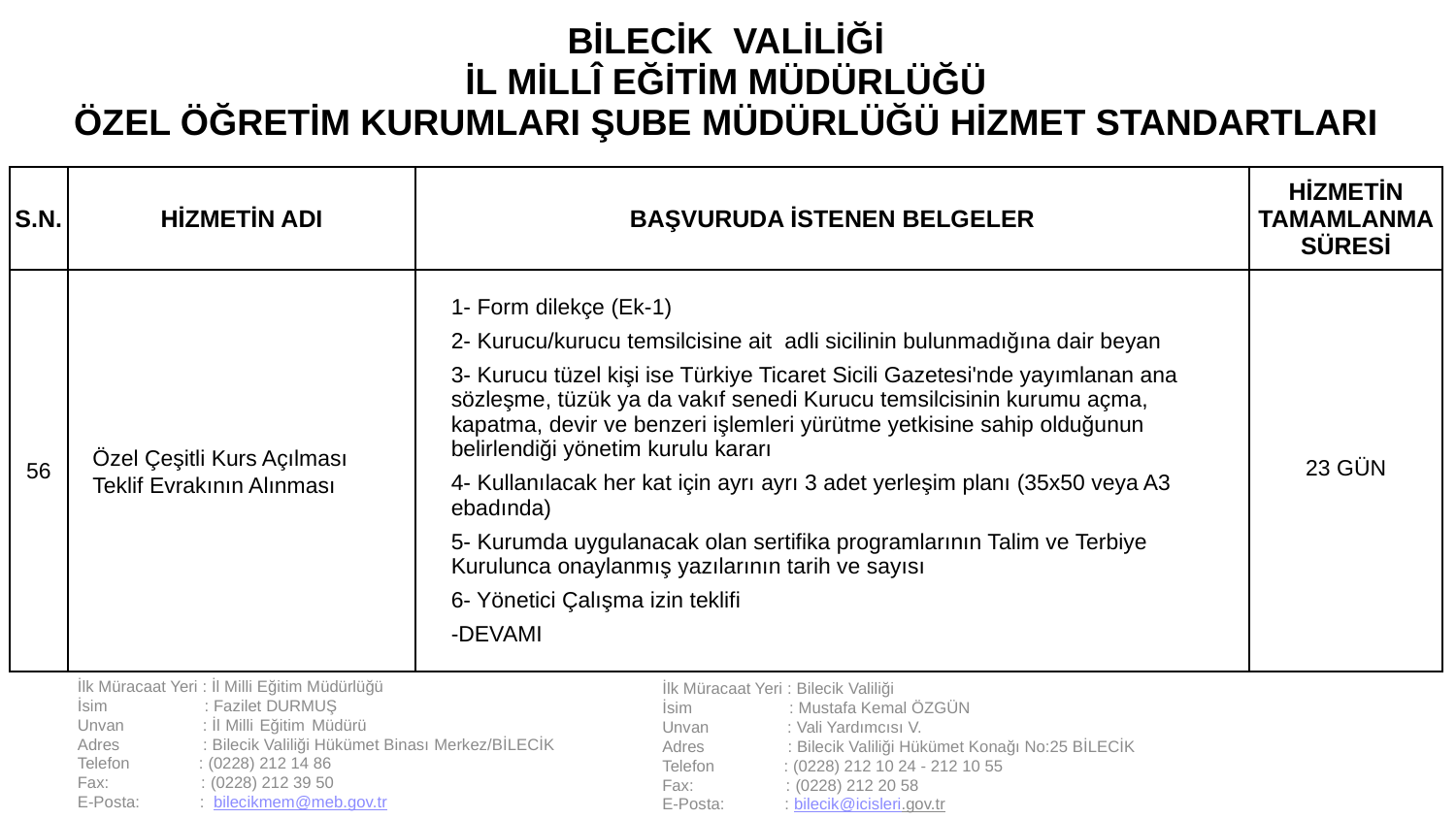

| BİLECİK VALİLİĞİ İL MİLLÎ EĞİTİM MÜDÜRLÜĞÜ ÖZEL ÖĞRETİM KURUMLARI ŞUBE MÜDÜRLÜĞÜ HİZMET STANDARTLARI |  |  |  |
| --- | --- | --- | --- |
| S.N. | HİZMETİN ADI | BAŞVURUDA İSTENEN BELGELER | HİZMETİN TAMAMLANMA SÜRESİ |
| 56 | Özel Çeşitli Kurs Açılması Teklif Evrakının Alınması | 1- Form dilekçe (Ek-1) 2- Kurucu/kurucu temsilcisine ait adli sicilinin bulunmadığına dair beyan 3- Kurucu tüzel kişi ise Türkiye Ticaret Sicili Gazetesi'nde yayımlanan ana sözleşme, tüzük ya da vakıf senedi Kurucu temsilcisinin kurumu açma, kapatma, devir ve benzeri işlemleri yürütme yetkisine sahip olduğunun belirlendiği yönetim kurulu kararı 4- Kullanılacak her kat için ayrı ayrı 3 adet yerleşim planı (35x50 veya A3 ebadında) 5- Kurumda uygulanacak olan sertifika programlarının Talim ve Terbiye Kurulunca onaylanmış yazılarının tarih ve sayısı 6- Yönetici Çalışma izin teklifi -DEVAMI | 23 GÜN |